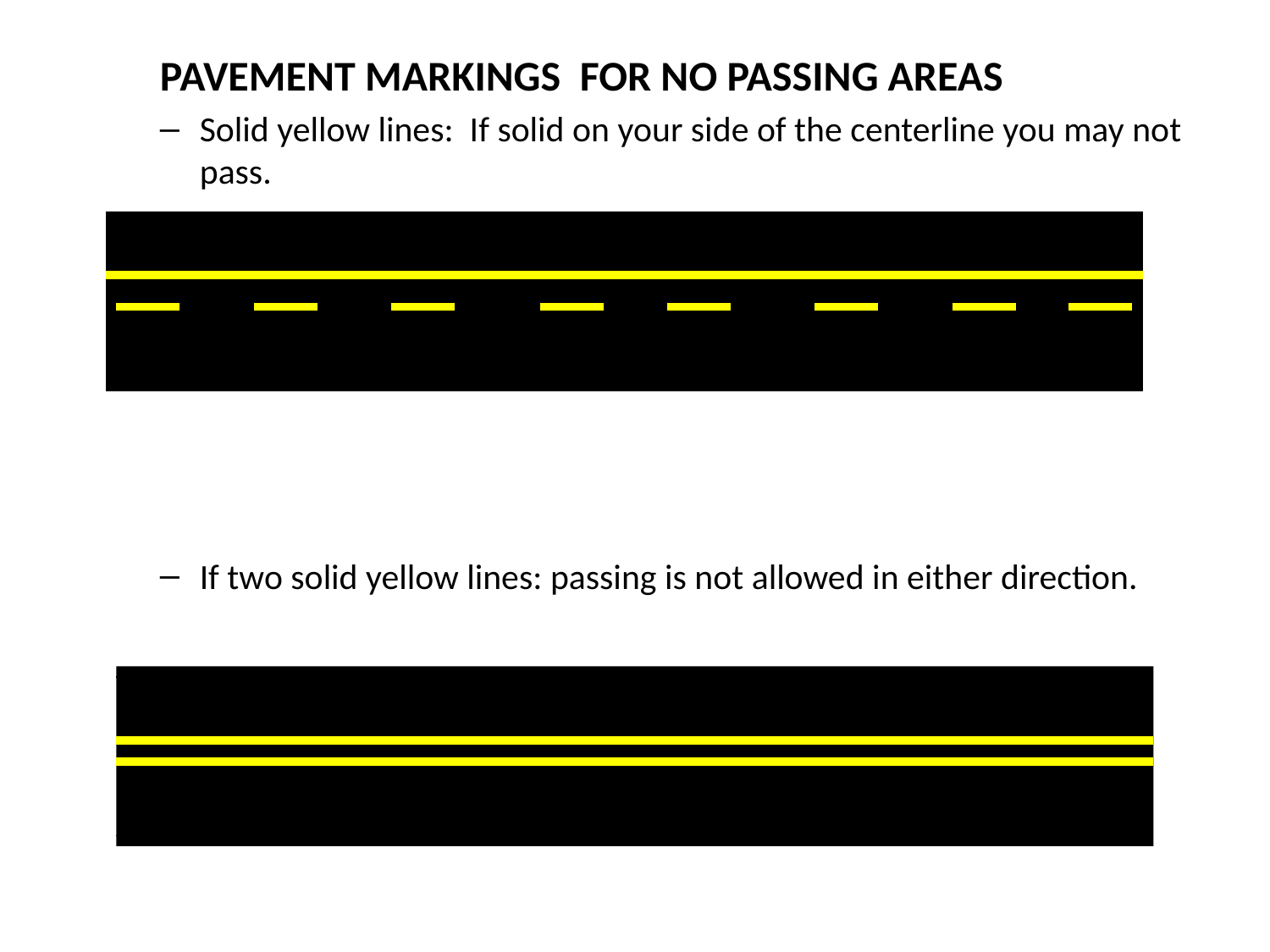

PAVEMENT MARKINGS  FOR NO PASSING AREAS
Solid yellow lines:  If solid on your side of the centerline you may not pass.

If two solid yellow lines: passing is not allowed in either direction.